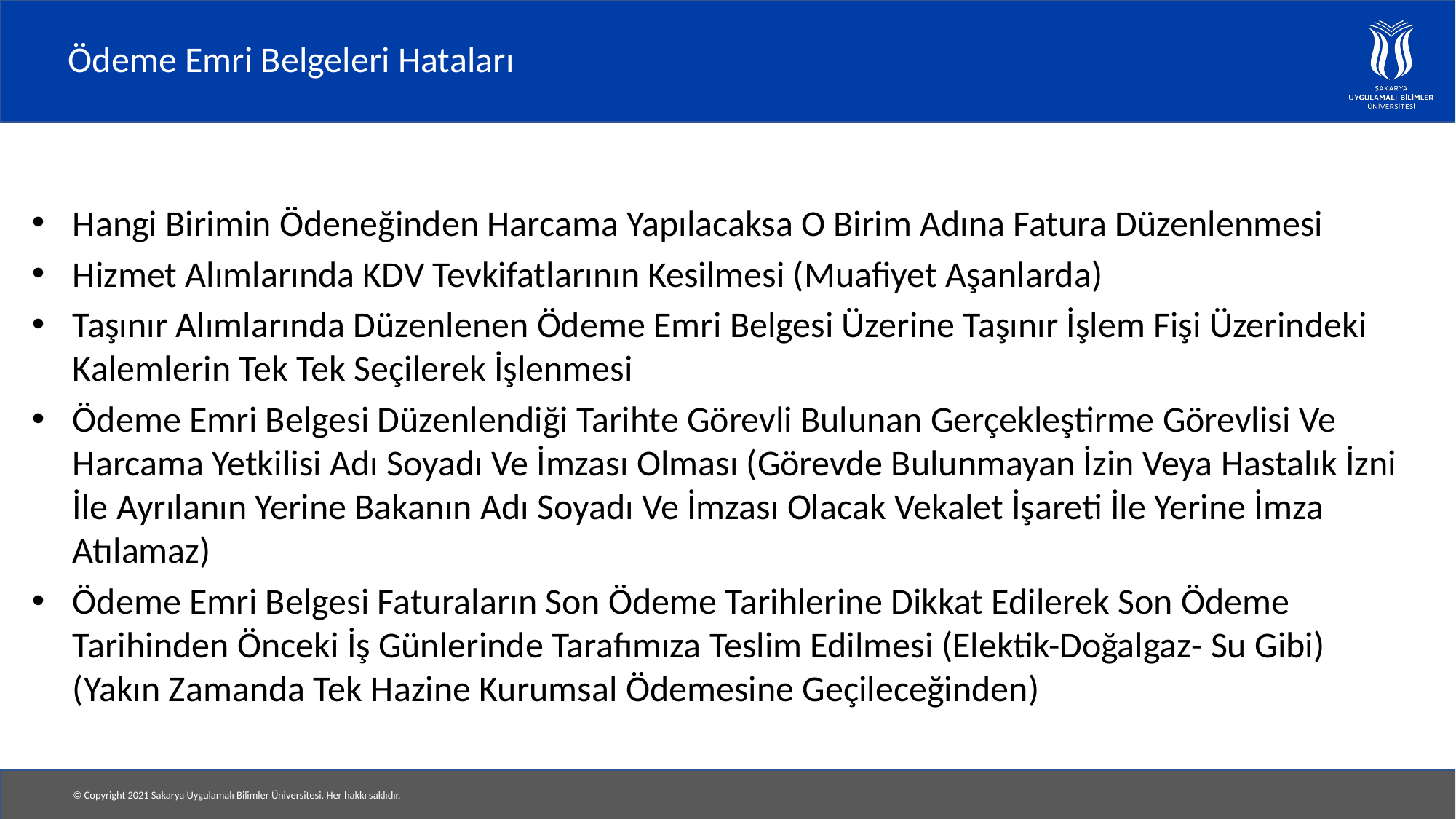

# Ödeme Emri Belgeleri Hataları
Hangi Birimin Ödeneğinden Harcama Yapılacaksa O Birim Adına Fatura Düzenlenmesi
Hizmet Alımlarında KDV Tevkifatlarının Kesilmesi (Muafiyet Aşanlarda)
Taşınır Alımlarında Düzenlenen Ödeme Emri Belgesi Üzerine Taşınır İşlem Fişi Üzerindeki Kalemlerin Tek Tek Seçilerek İşlenmesi
Ödeme Emri Belgesi Düzenlendiği Tarihte Görevli Bulunan Gerçekleştirme Görevlisi Ve Harcama Yetkilisi Adı Soyadı Ve İmzası Olması (Görevde Bulunmayan İzin Veya Hastalık İzni İle Ayrılanın Yerine Bakanın Adı Soyadı Ve İmzası Olacak Vekalet İşareti İle Yerine İmza Atılamaz)
Ödeme Emri Belgesi Faturaların Son Ödeme Tarihlerine Dikkat Edilerek Son Ödeme Tarihinden Önceki İş Günlerinde Tarafımıza Teslim Edilmesi (Elektik-Doğalgaz- Su Gibi) (Yakın Zamanda Tek Hazine Kurumsal Ödemesine Geçileceğinden)